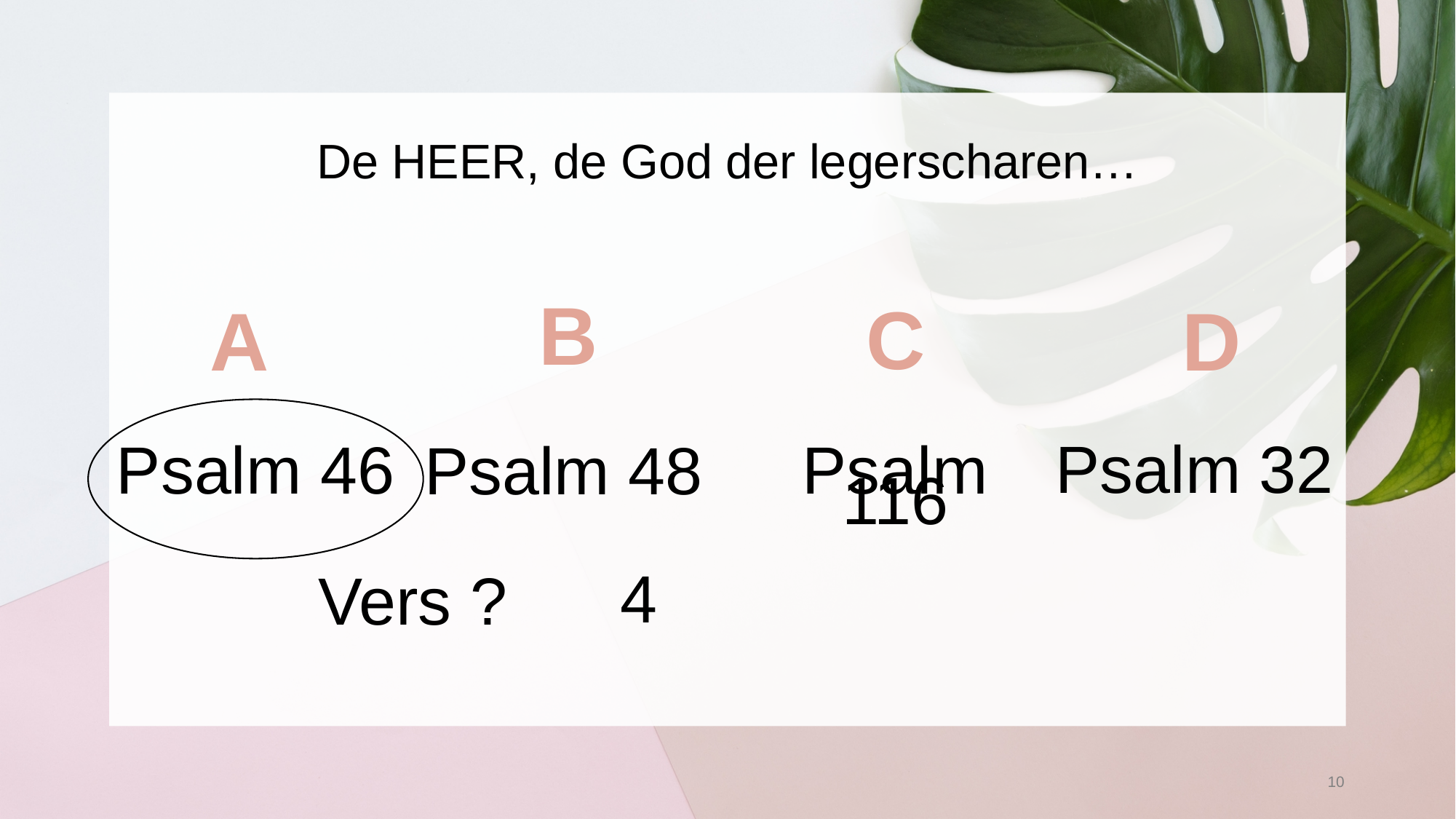

# De HEER, de God der legerscharen…
B
C
A
D

Psalm 32

Psalm 46

Psalm 116

Psalm 48

4

Vers ?

10